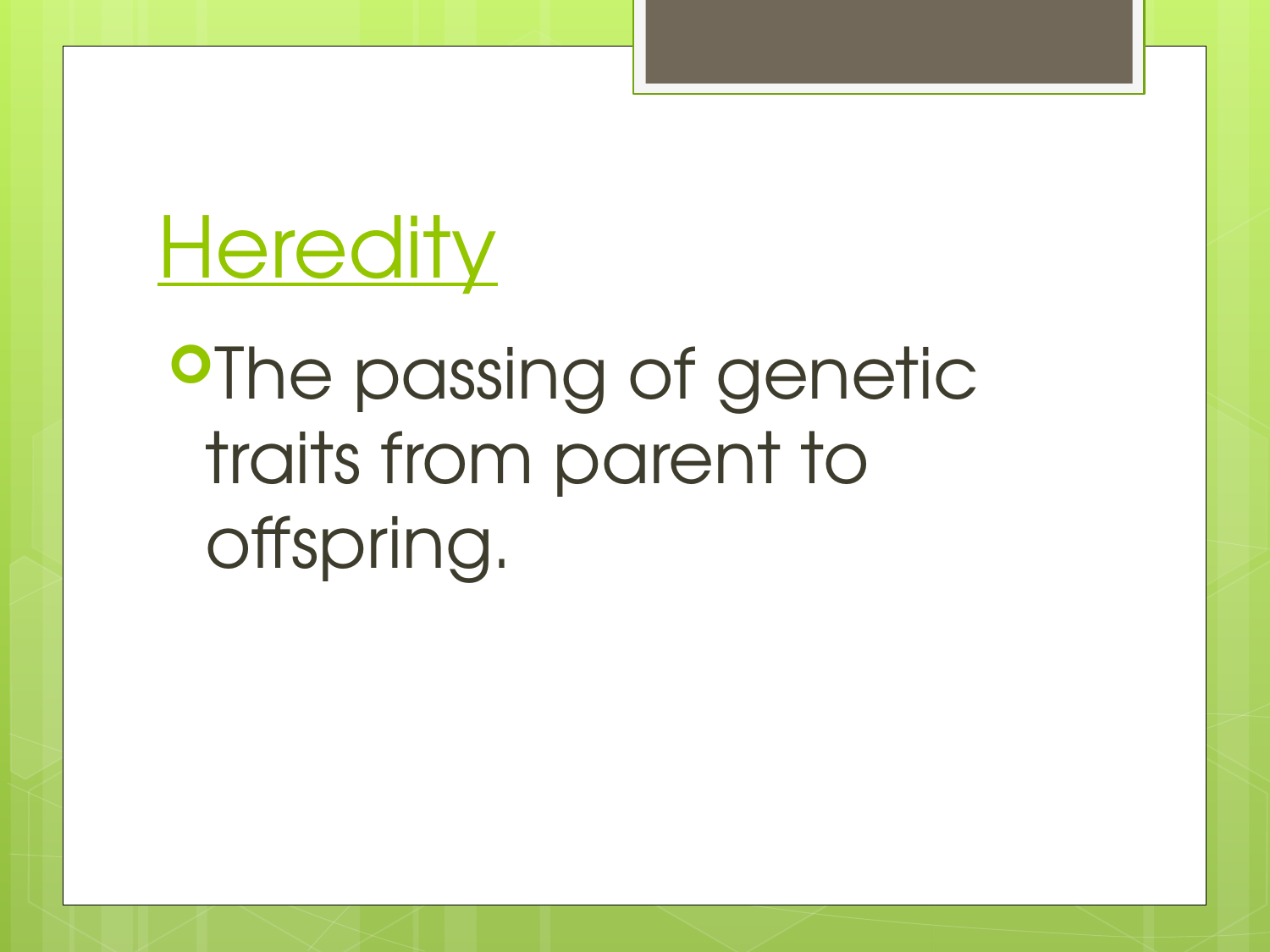

# Heredity
The passing of genetic traits from parent to offspring.